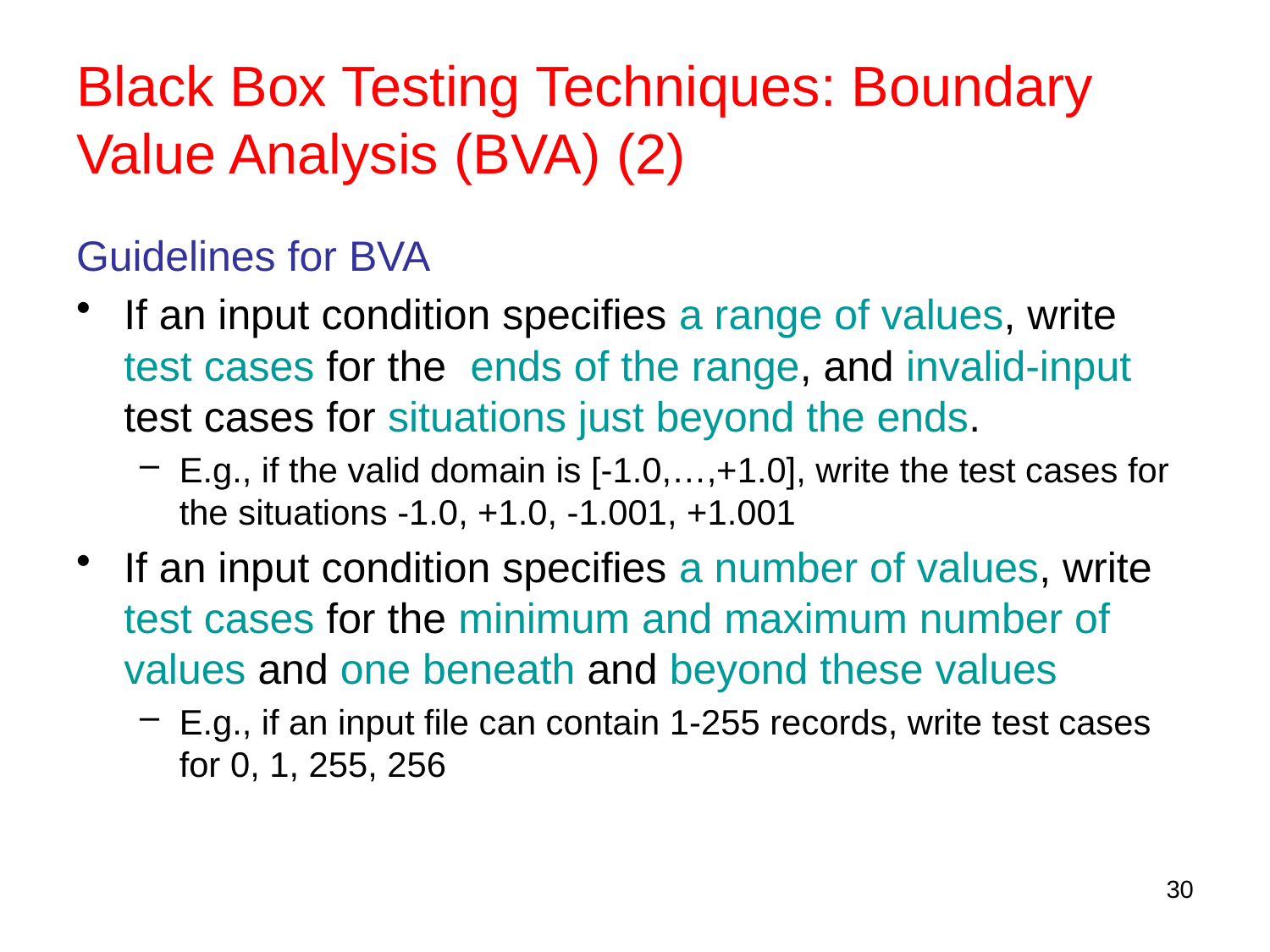

# Black Box Testing Techniques: Boundary Value Analysis (BVA) (2)
Guidelines for BVA
If an input condition specifies a range of values, write test cases for the  ends of the range, and invalid-input test cases for situations just beyond the ends.
E.g., if the valid domain is [-1.0,…,+1.0], write the test cases for the situations -1.0, +1.0, -1.001, +1.001
If an input condition specifies a number of values, write test cases for the minimum and maximum number of values and one beneath and beyond these values
E.g., if an input file can contain 1-255 records, write test cases for 0, 1, 255, 256
30